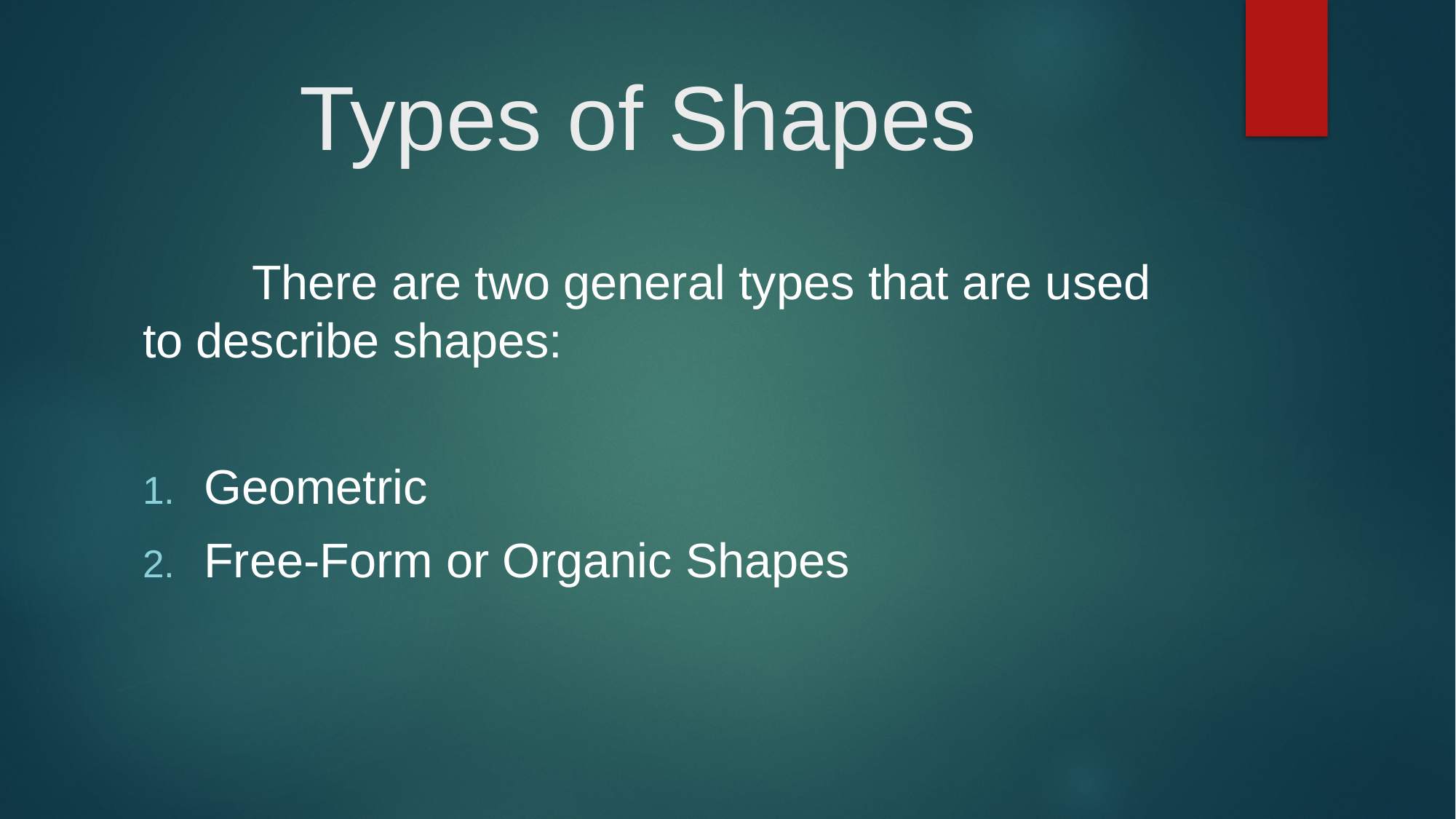

# Types of Shapes
	There are two general types that are used to describe shapes:

Geometric
Free-Form or Organic Shapes